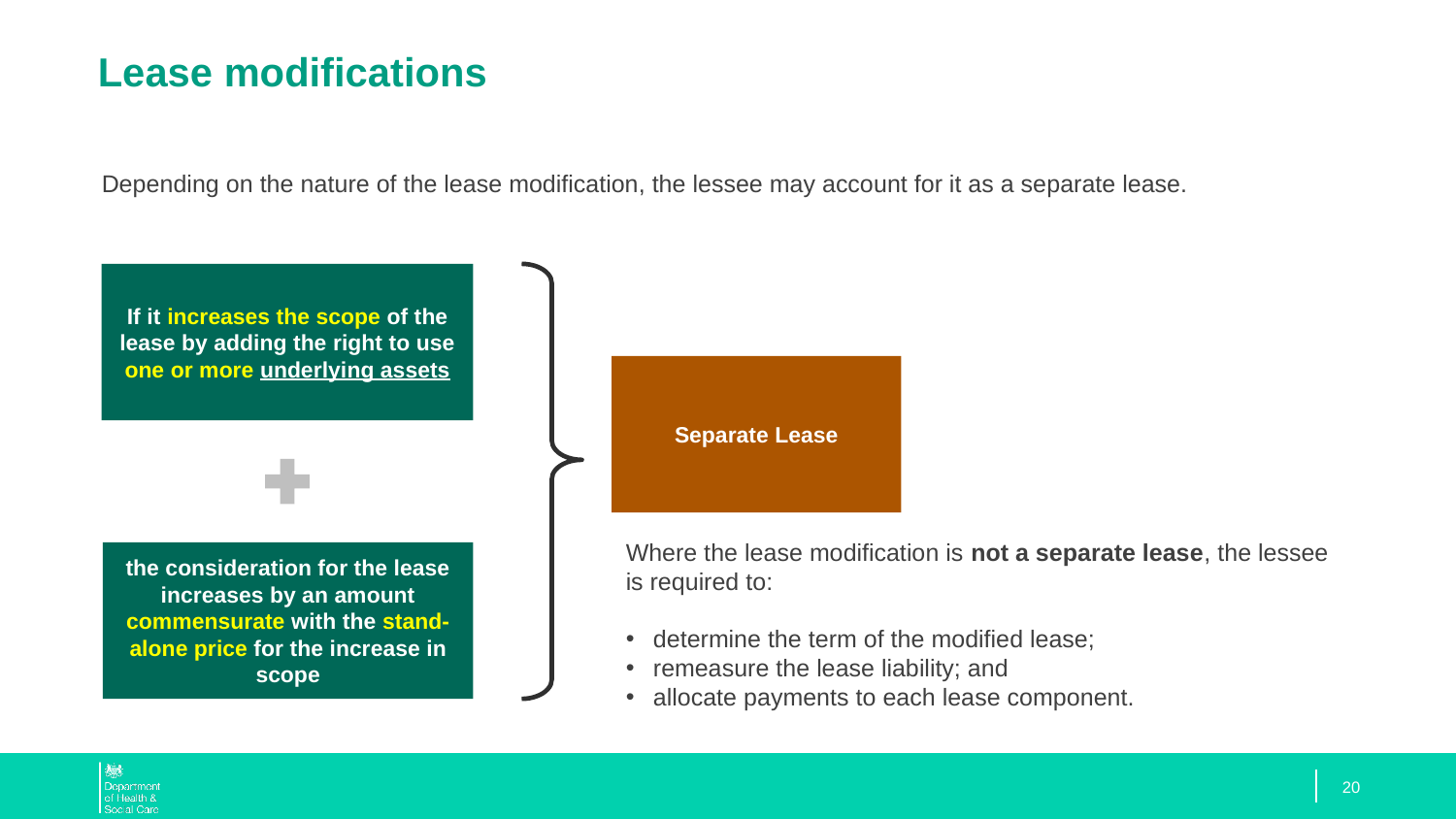

# Lease modifications
Depending on the nature of the lease modification, the lessee may account for it as a separate lease.
If it increases the scope of the lease by adding the right to use one or more underlying assets

Separate Lease

Where the lease modification is not a separate lease, the lessee is required to:

determine the term of the modified lease;
remeasure the lease liability; and
allocate payments to each lease component.
the consideration for the lease increases by an amount commensurate with the stand-alone price for the increase in scope